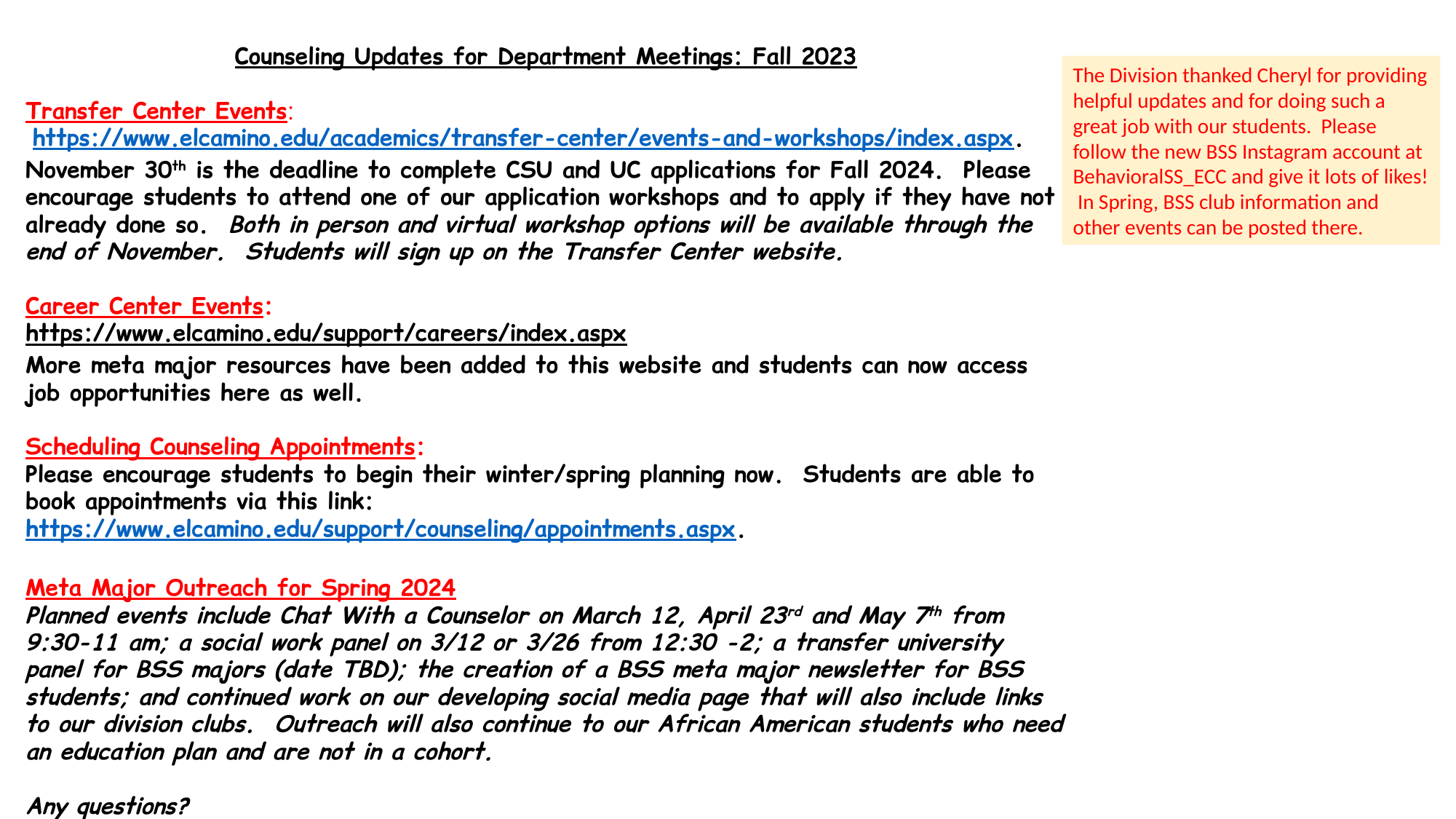

Counseling Updates for Department Meetings: Fall 2023

Transfer Center Events:
 https://www.elcamino.edu/academics/transfer-center/events-and-workshops/index.aspx.
November 30th is the deadline to complete CSU and UC applications for Fall 2024.  Please encourage students to attend one of our application workshops and to apply if they have not already done so.  Both in person and virtual workshop options will be available through the end of November.  Students will sign up on the Transfer Center website.

Career Center Events:
https://www.elcamino.edu/support/careers/index.aspx
More meta major resources have been added to this website and students can now access job opportunities here as well.

Scheduling Counseling Appointments:
Please encourage students to begin their winter/spring planning now.  Students are able to book appointments via this link:    https://www.elcamino.edu/support/counseling/appointments.aspx.

Meta Major Outreach for Spring 2024
Planned events include Chat With a Counselor on March 12, April 23rd and May 7th from 9:30-11 am; a social work panel on 3/12 or 3/26 from 12:30 -2; a transfer university panel for BSS majors (date TBD); the creation of a BSS meta major newsletter for BSS students; and continued work on our developing social media page that will also include links to our division clubs.  Outreach will also continue to our African American students who need an education plan and are not in a cohort.

Any questions?
The Division thanked Cheryl for providing helpful updates and for doing such a great job with our students.  Please follow the new BSS Instagram account at BehavioralSS_ECC and give it lots of likes!  In Spring, BSS club information and other events can be posted there.